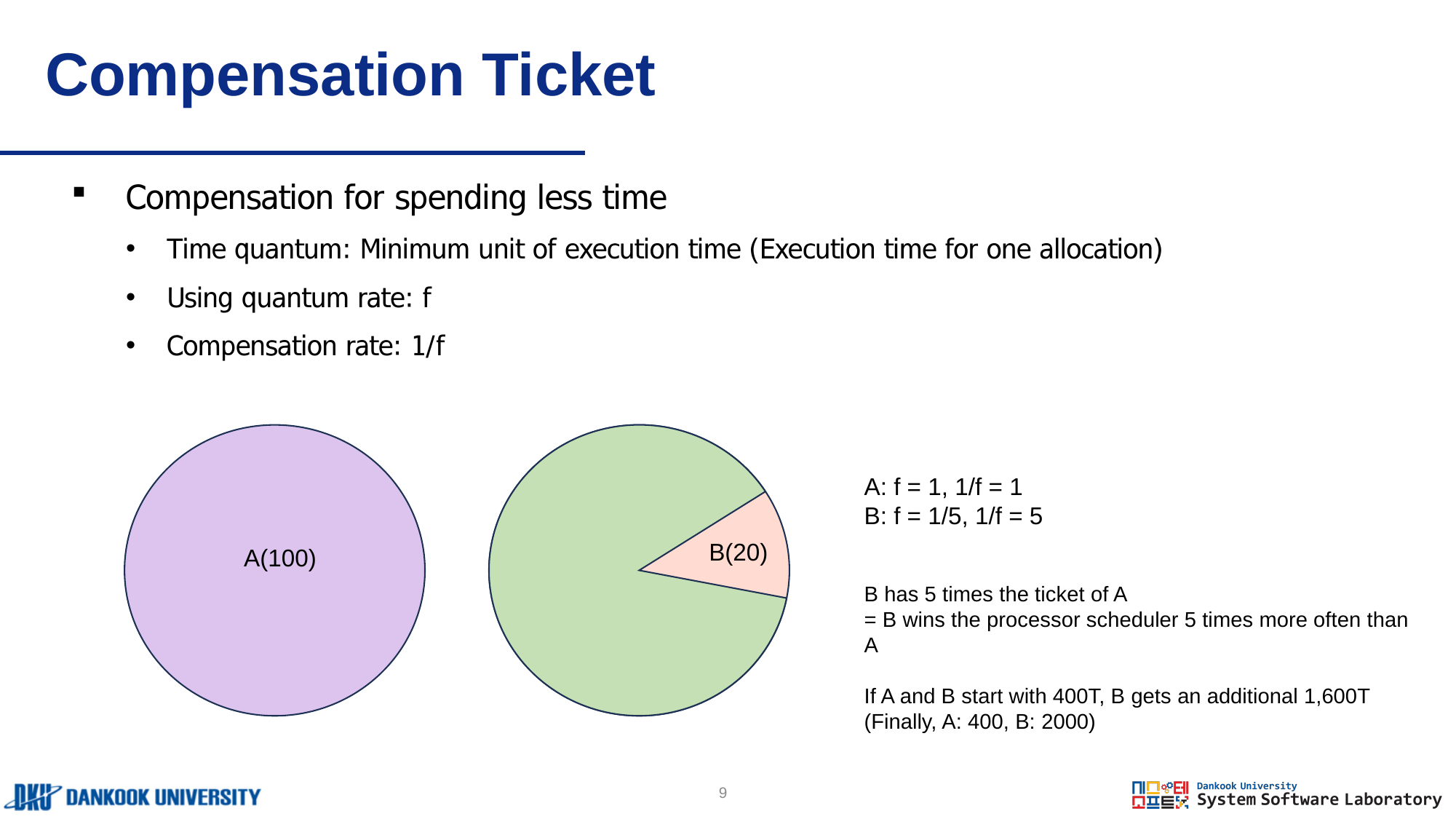

# Compensation Ticket
Compensation for spending less time
Time quantum: Minimum unit of execution time (Execution time for one allocation)
Using quantum rate: f
Compensation rate: 1/f

B(20)

A(100)
A: f = 1, 1/f = 1
B: f = 1/5, 1/f = 5
B has 5 times the ticket of A
= B wins the processor scheduler 5 times more often than A

If A and B start with 400T, B gets an additional 1,600T
(Finally, A: 400, B: 2000)
9